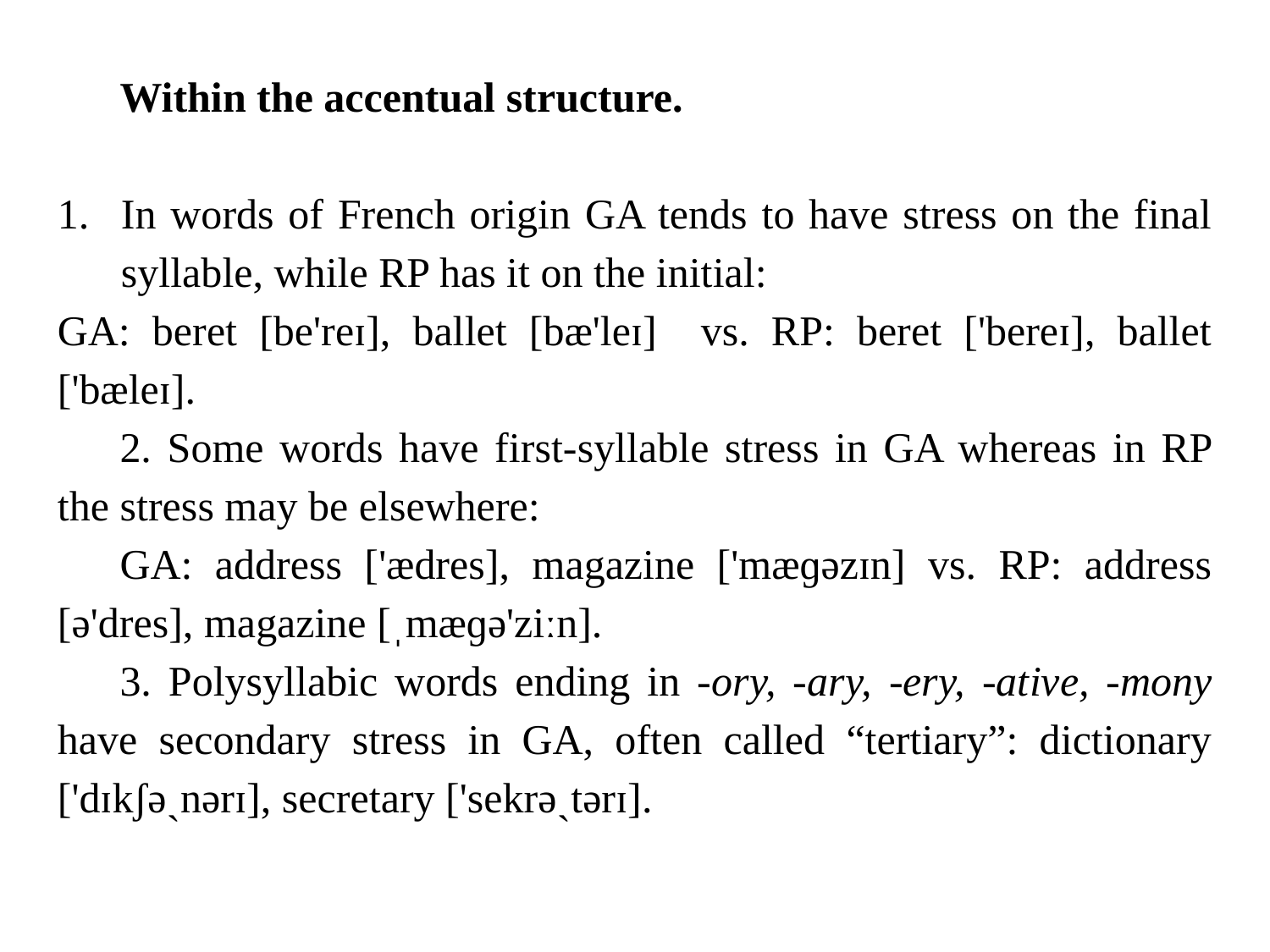

Within the accentual structure.

In words of French origin GA tends to have stress on the final syllable, while RP has it on the initial:
GA: beret [be'reɪ], ballet [bæ'leɪ]  vs. RP: beret ['bereɪ], ballet ['bæleɪ].
2. Some words have first-syllable stress in GA whereas in RP the stress may be elsewhere:
GA: address ['ædres], magazine ['mæɡəzɪn] vs. RP: address [ə'dres], magazine [ˌmæɡə'ziːn].
3. Polysyllabic words ending in -ory, -ary, -ery, -ative, -mony have secondary stress in GA, often called “tertiary”: dictionary ['dɪkʃəˎnərɪ], secretary ['sekrəˎtərɪ].